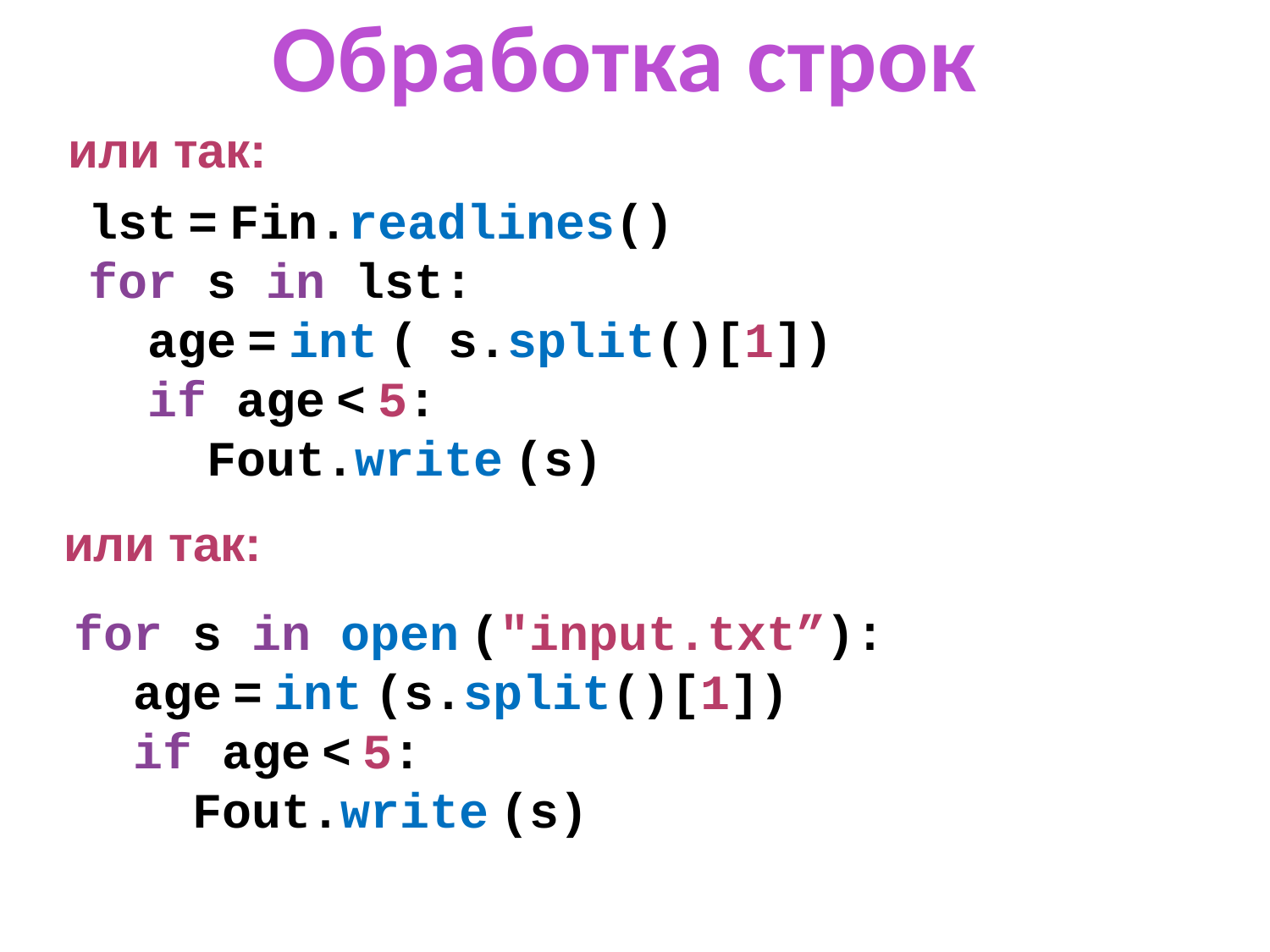

Обработка строк
или так:
lst = Fin.readlines()
for s in lst:
  age = int ( s.split()[1])
  if age < 5:
    Fout.write (s)
или так:
for s in open ("input.txt”):
  age = int (s.split()[1])
  if age < 5:
    Fout.write (s)